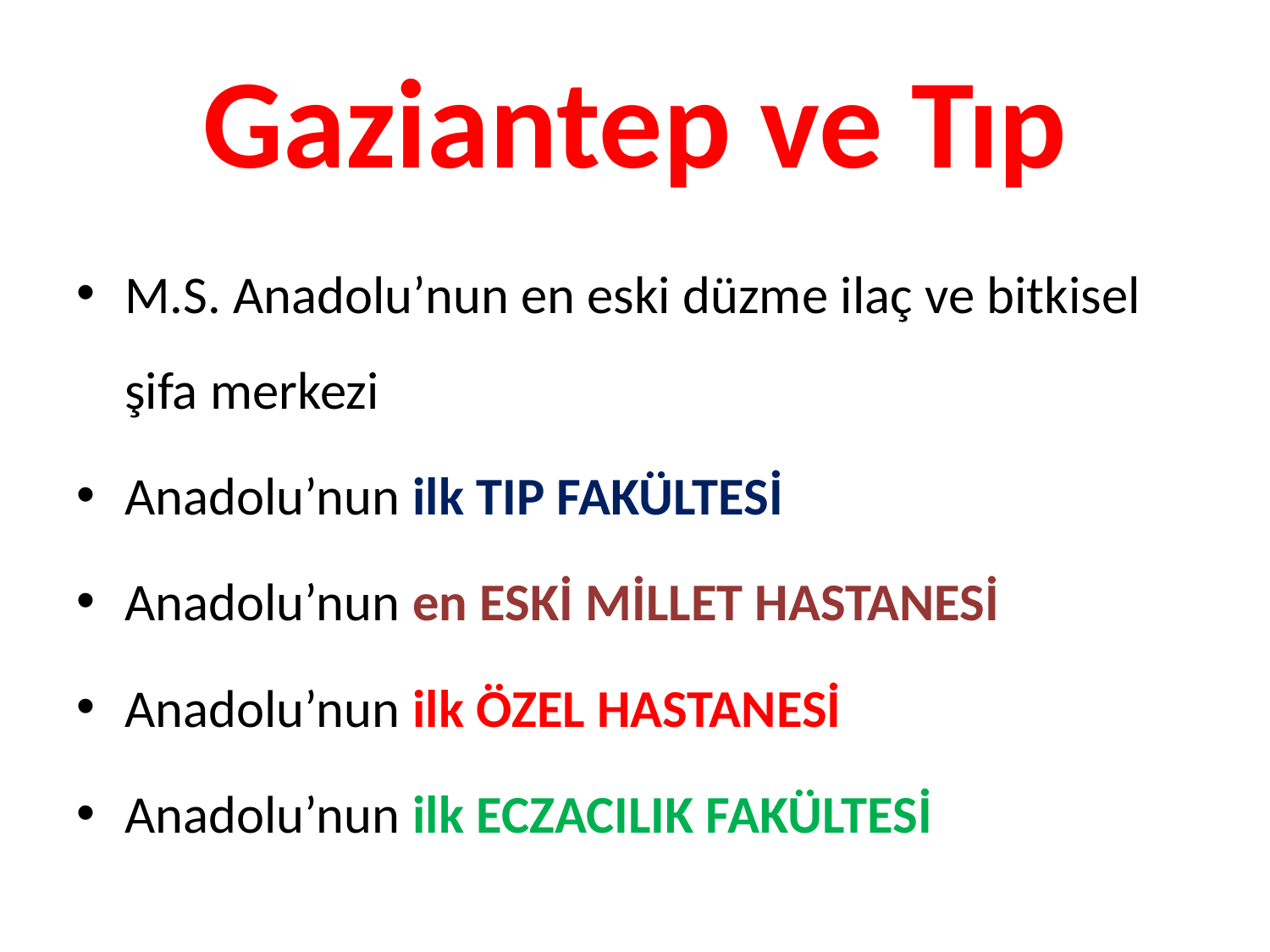

# Gaziantep ve Tıp
M.S. Anadolu’nun en eski düzme ilaç ve bitkisel şifa merkezi
Anadolu’nun ilk TIP FAKÜLTESİ
Anadolu’nun en ESKİ MİLLET HASTANESİ
Anadolu’nun ilk ÖZEL HASTANESİ
Anadolu’nun ilk ECZACILIK FAKÜLTESİ